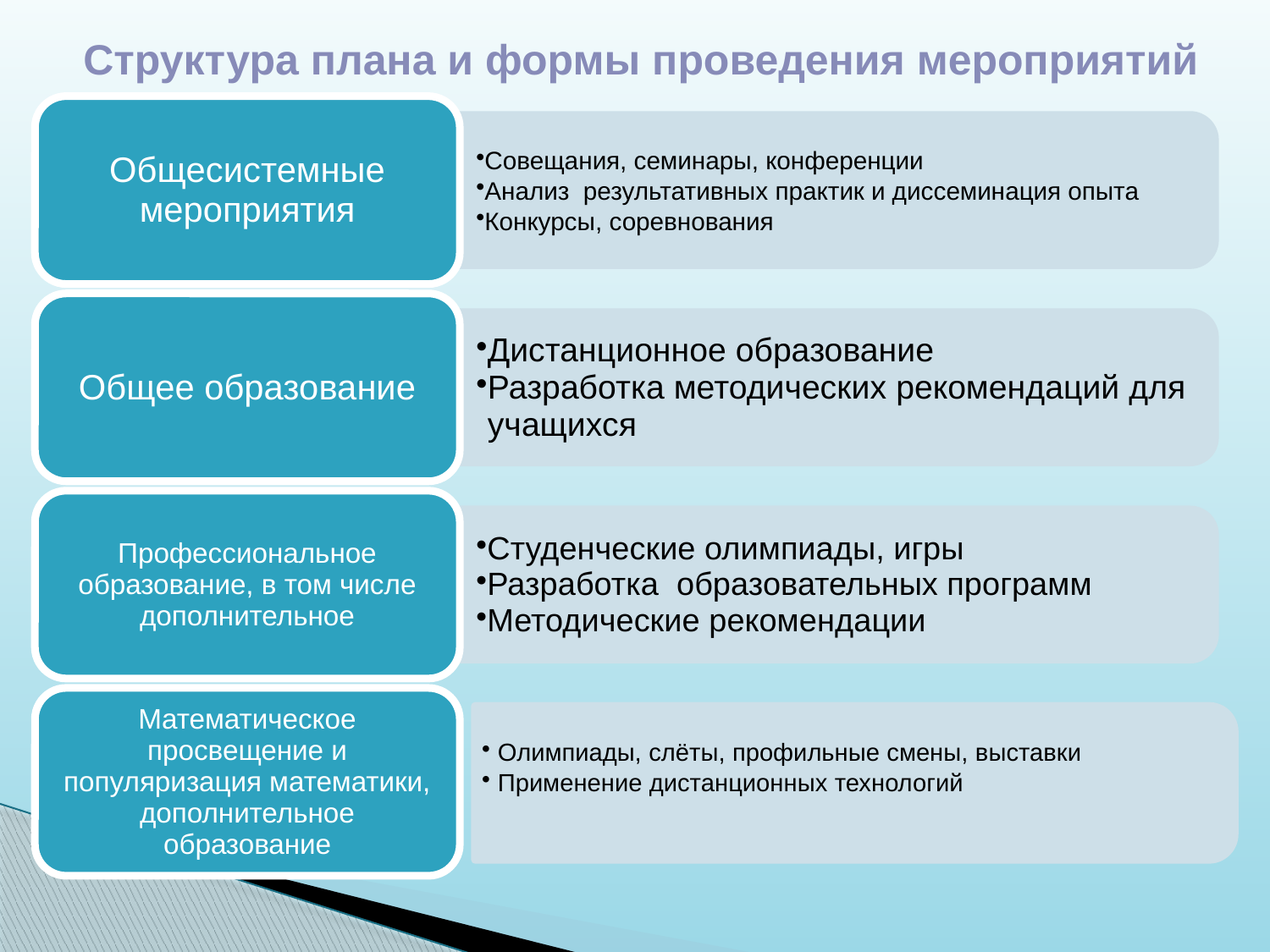

Структура плана и формы проведения мероприятий
Совещания, семинары, конференции
Общее образование
Дистанционное образование
Разработка методических рекомендаций для учащихся
Профессиональное образование, в том числе дополнительное
Студенческие олимпиады, игры
Разработка  образовательных программ
Анализ  результативных практик и диссеминация опыта
Конкурсы, соревнования
Математическое просвещение и популяризация математики, дополнительное образование
Методические рекомендации
Общесистемные мероприятия

Олимпиады, слёты, профильные смены, выставки
Применение дистанционных технологий